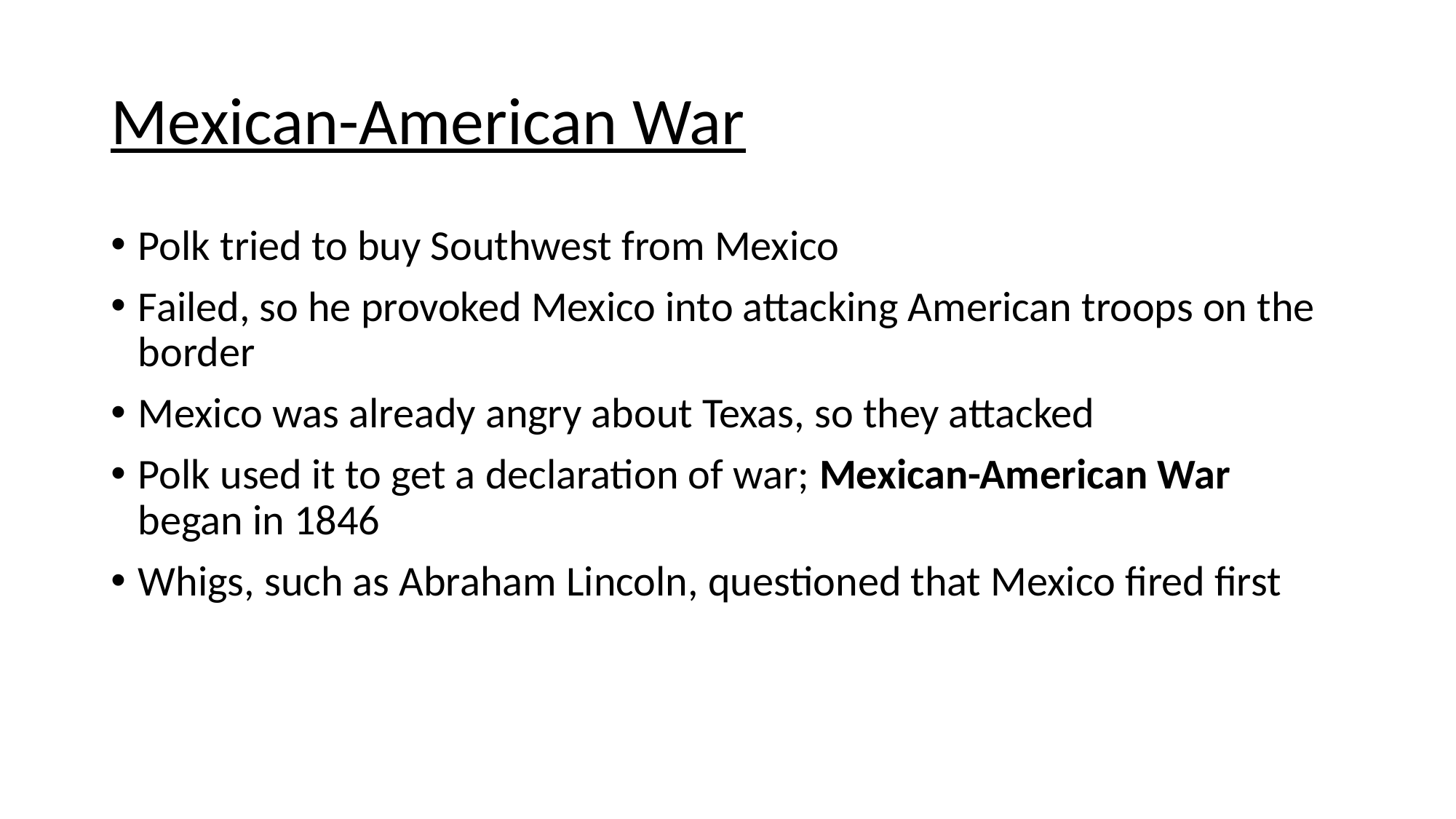

# Mexican-American War
Polk tried to buy Southwest from Mexico
Failed, so he provoked Mexico into attacking American troops on the border
Mexico was already angry about Texas, so they attacked
Polk used it to get a declaration of war; Mexican-American War began in 1846
Whigs, such as Abraham Lincoln, questioned that Mexico fired first